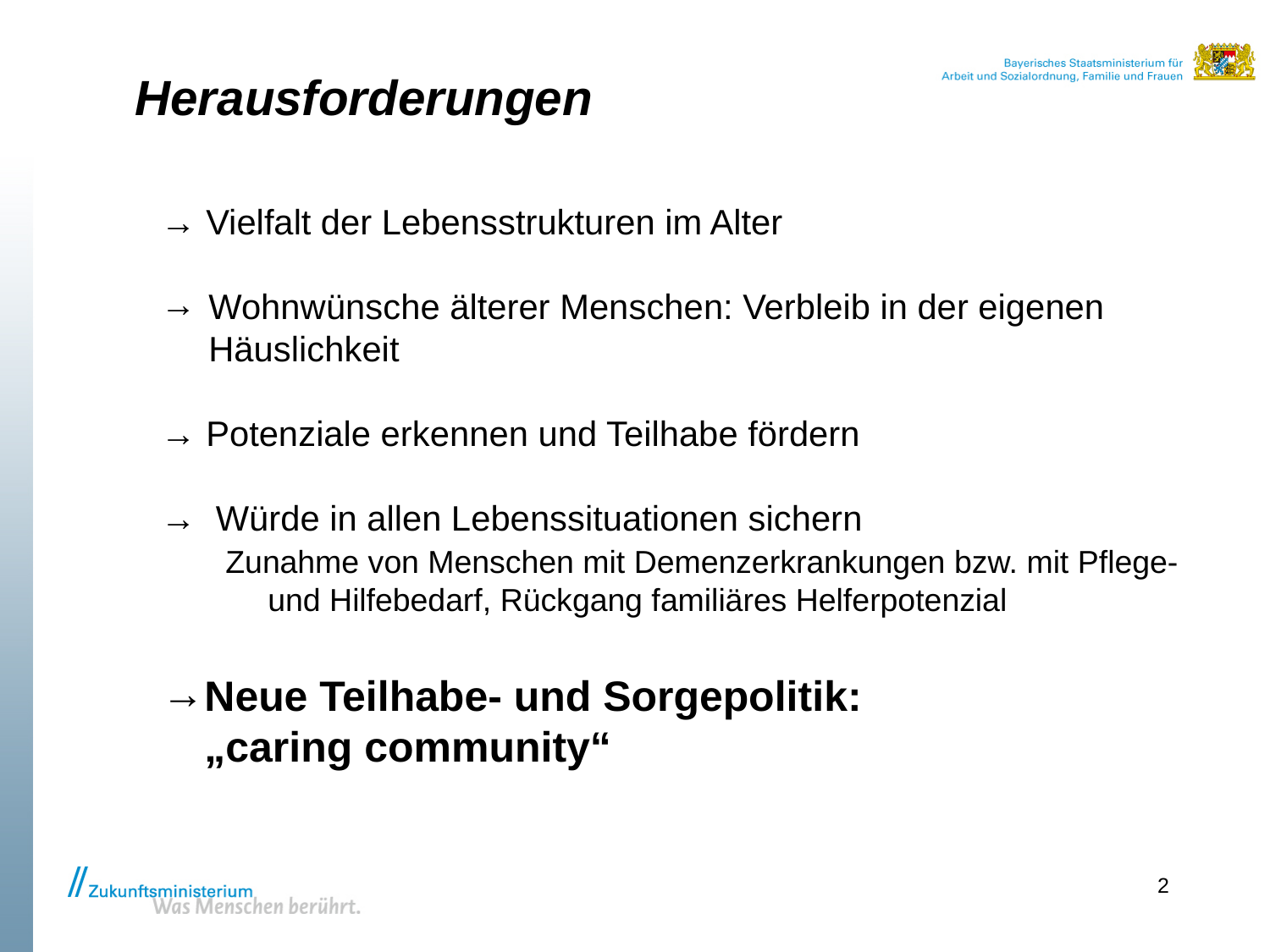

# Herausforderungen

→ Vielfalt der Lebensstrukturen im Alter

Wohnwünsche älterer Menschen: Verbleib in der eigenen Häuslichkeit

→ Potenziale erkennen und Teilhabe fördern

→  Würde in allen Lebenssituationen sichern
Zunahme von Menschen mit Demenzerkrankungen bzw. mit Pflege- und Hilfebedarf, Rückgang familiäres Helferpotenzial

Neue Teilhabe- und Sorgepolitik:
„caring community“
2